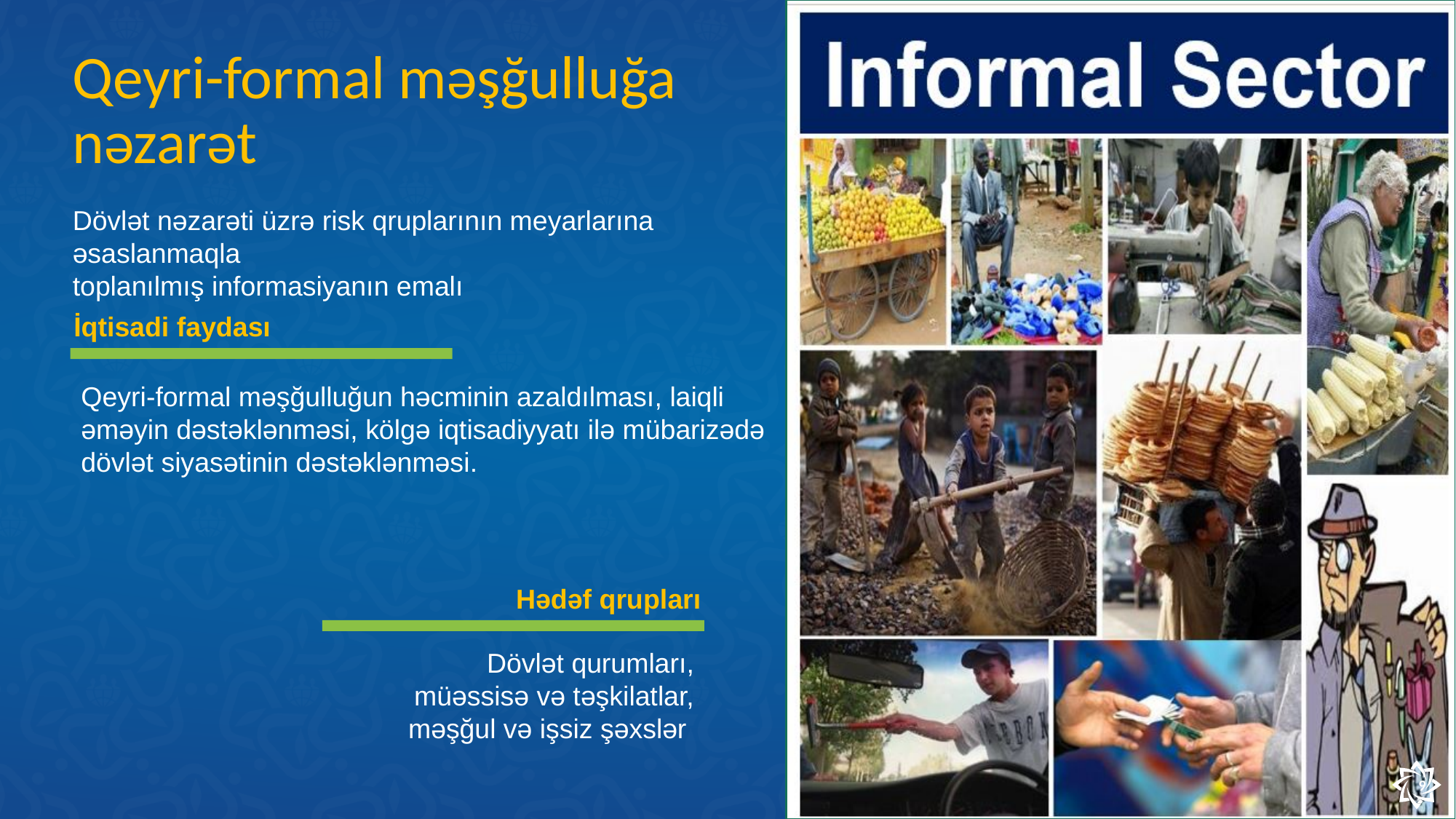

# Qeyri-formal məşğulluğa nəzarət
Dövlət nəzarəti üzrə risk qruplarının meyarlarına əsaslanmaqla
toplanılmış informasiyanın emalı
İqtisadi faydası

Qeyri-formal məşğulluğun həcminin azaldılması, laiqli əməyin dəstəklənməsi, kölgə iqtisadiyyatı ilə mübarizədə dövlət siyasətinin dəstəklənməsi.
Hədəf qrupları

Dövlət qurumları,
müəssisə və təşkilatlar,
məşğul və işsiz şəxslər

9